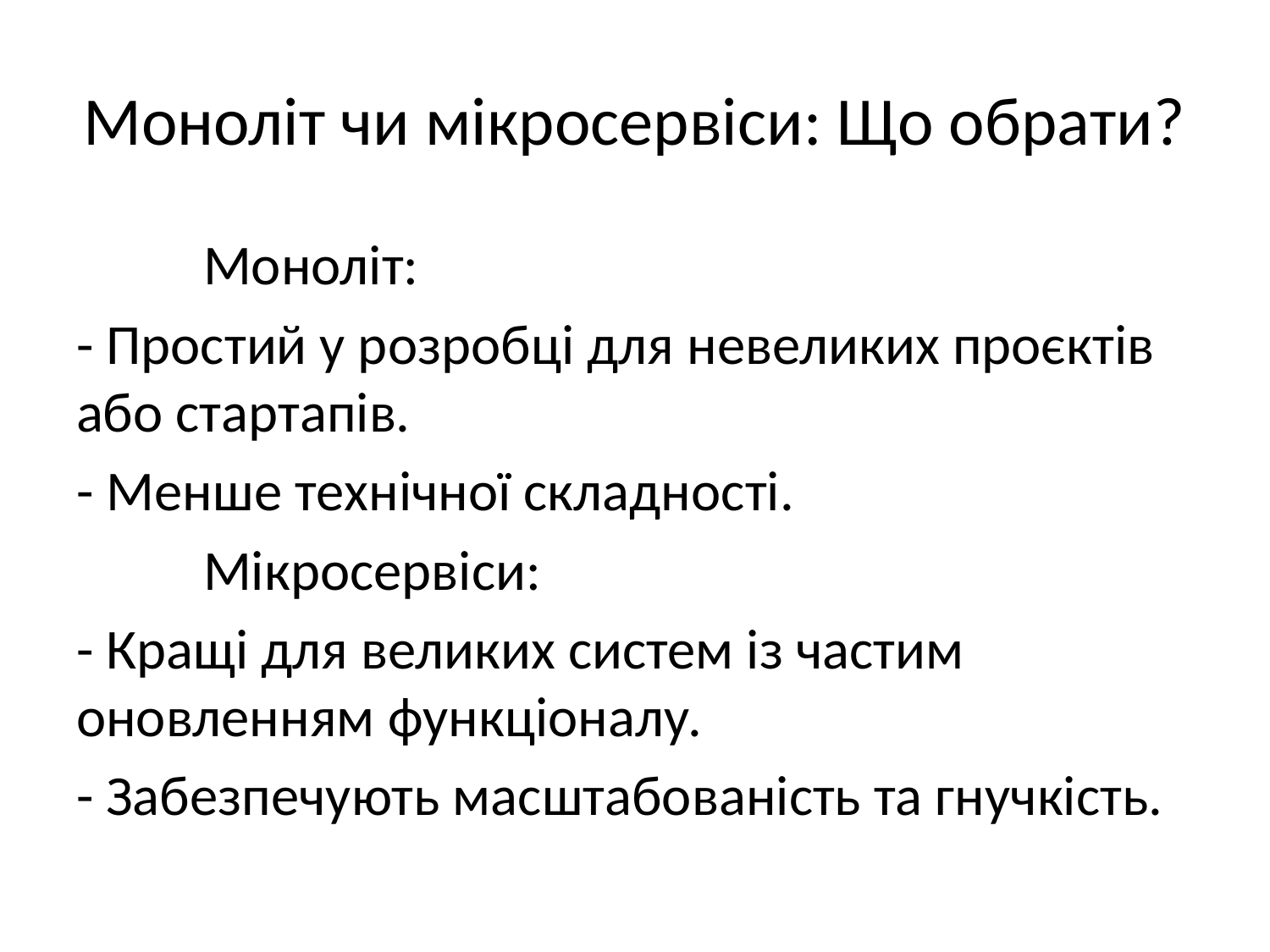

# Моноліт чи мікросервіси: Що обрати?
	Моноліт:
- Простий у розробці для невеликих проєктів або стартапів.
- Менше технічної складності.
	Мікросервіси:
- Кращі для великих систем із частим оновленням функціоналу.
- Забезпечують масштабованість та гнучкість.